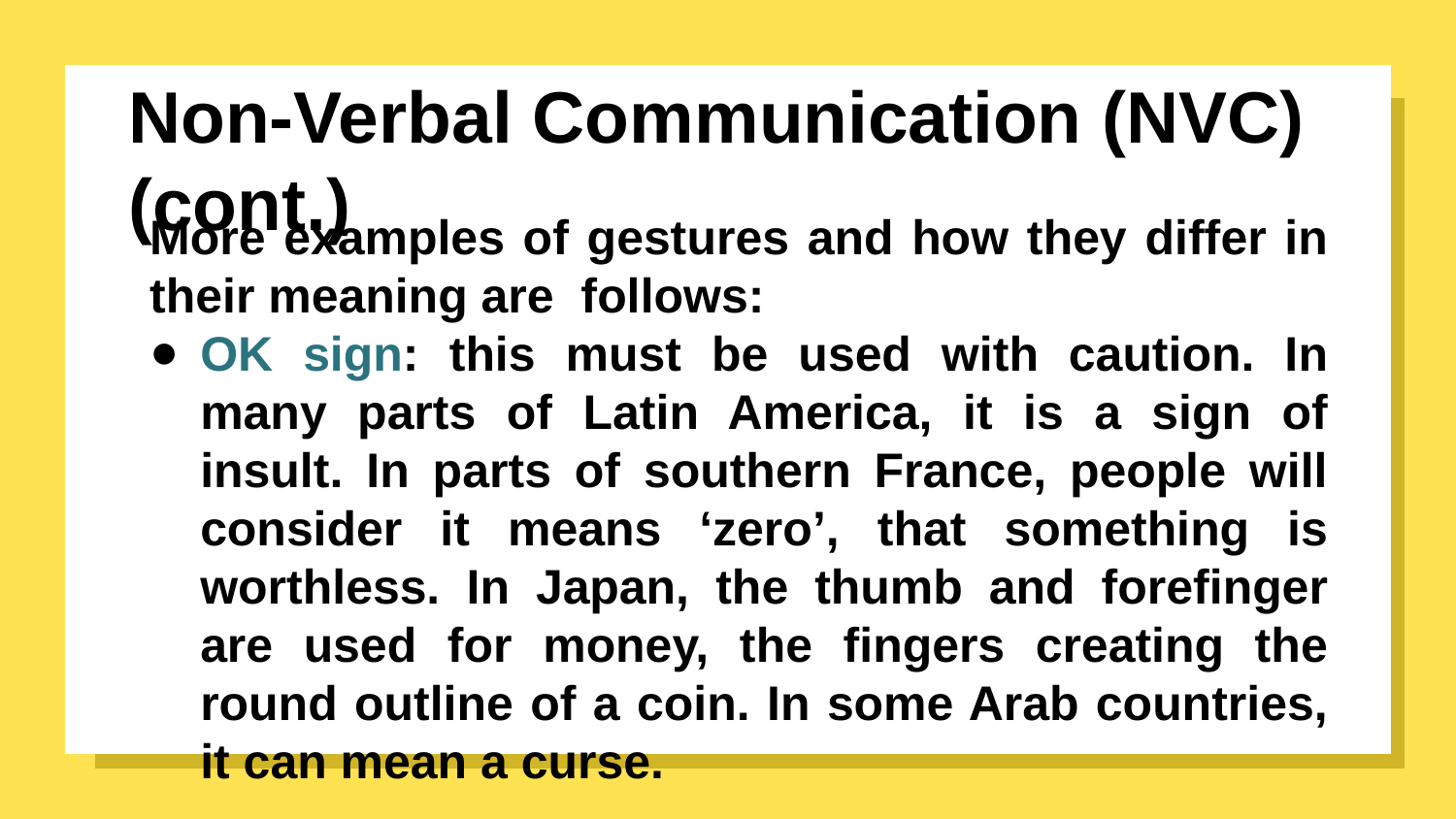

# Non-Verbal Communication (NVC) (cont.)
More examples of gestures and how they differ in their meaning are  follows:
OK sign: this must be used with caution. In many parts of Latin America, it is a sign of insult. In parts of southern France, people will consider it means ‘zero’, that something is worthless. In Japan, the thumb and forefinger are used for money, the fingers creating the round outline of a coin. In some Arab countries, it can mean a curse.